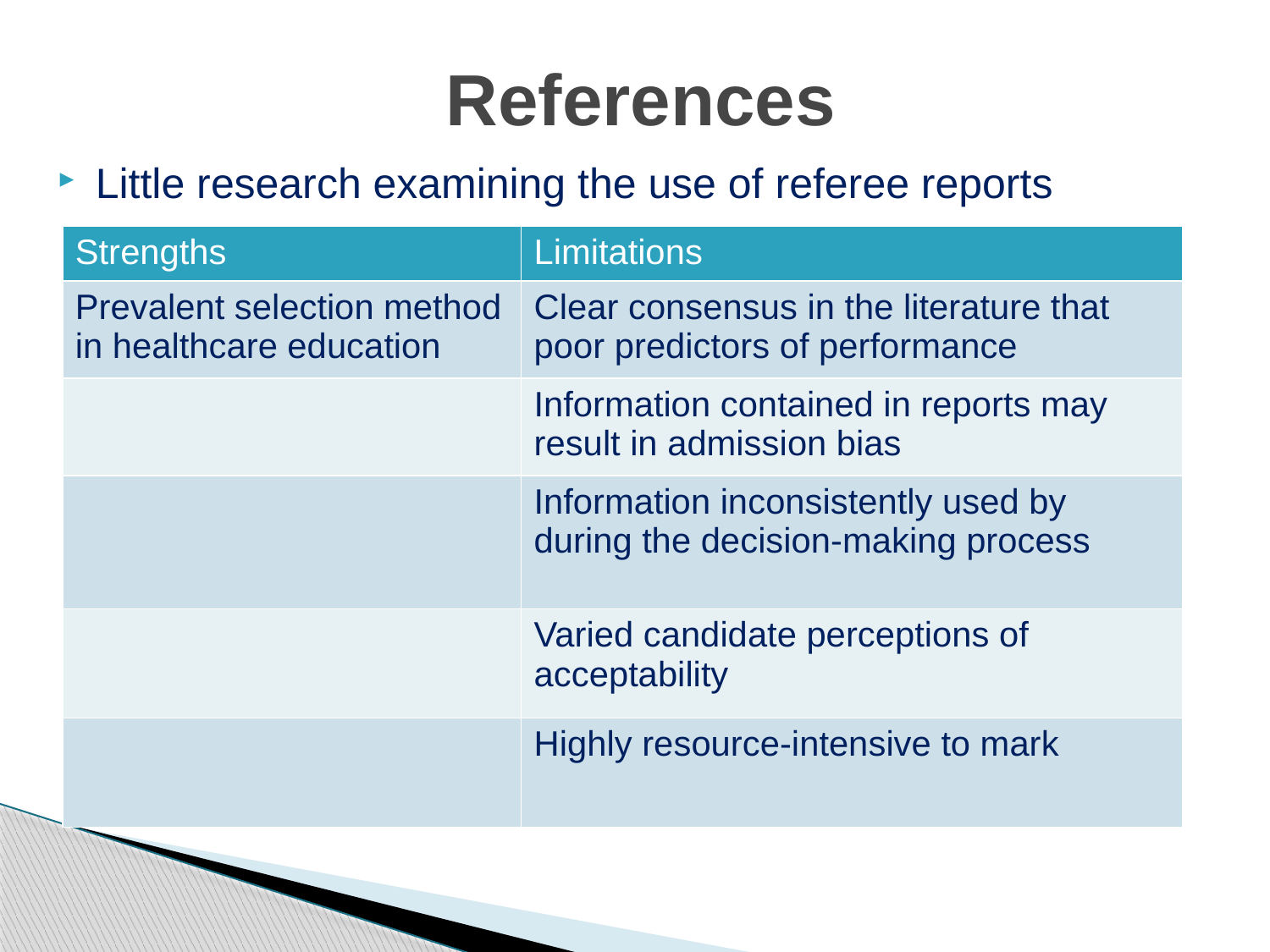

# References
Little research examining the use of referee reports

| Strengths | Limitations |
| --- | --- |
| Prevalent selection method in healthcare education | Clear consensus in the literature that poor predictors of performance |
|  | Information contained in reports may result in admission bias |
|  | Information inconsistently used by during the decision-making process |
|  | Varied candidate perceptions of acceptability |
|  | Highly resource-intensive to mark |